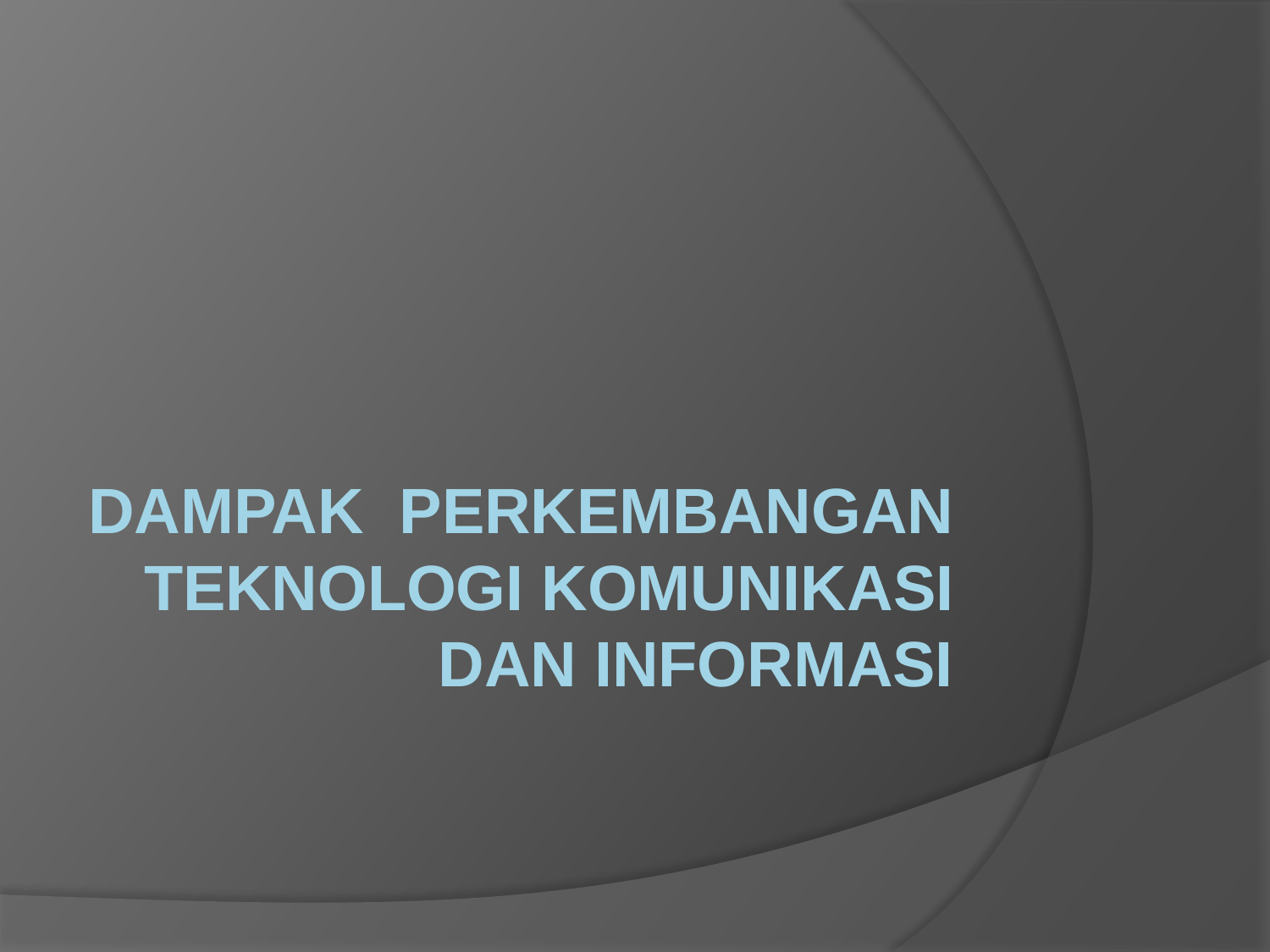

# Dampak  perkembangan teknologi komunikasi dan informasi